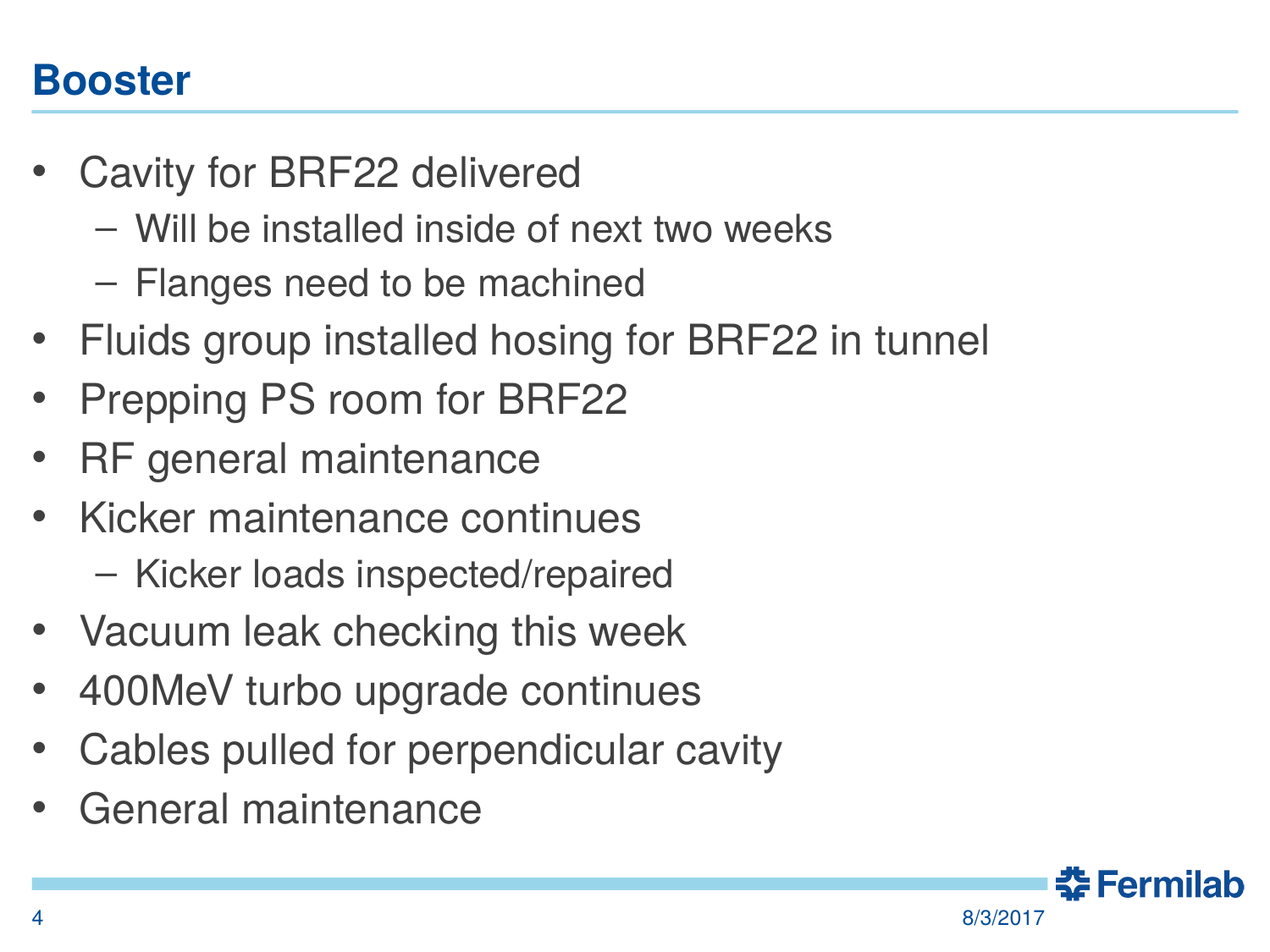

# Booster
Cavity for BRF22 delivered
Will be installed inside of next two weeks
Flanges need to be machined
Fluids group installed hosing for BRF22 in tunnel
Prepping PS room for BRF22
RF general maintenance
Kicker maintenance continues
Kicker loads inspected/repaired
Vacuum leak checking this week
400MeV turbo upgrade continues
Cables pulled for perpendicular cavity
General maintenance

4

8/3/2017